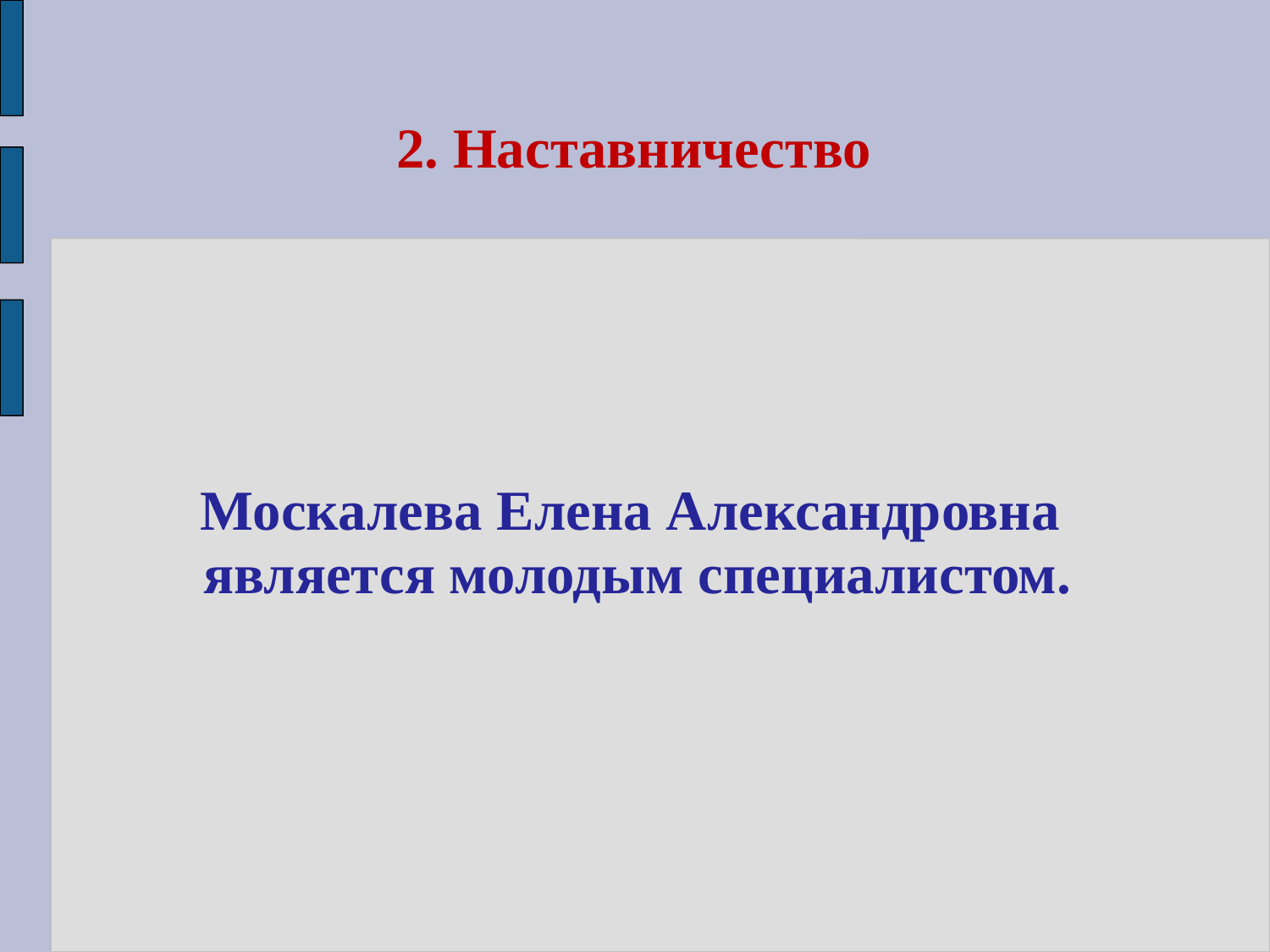

# 2. Наставничество
Москалева Елена Александровна
является молодым специалистом.